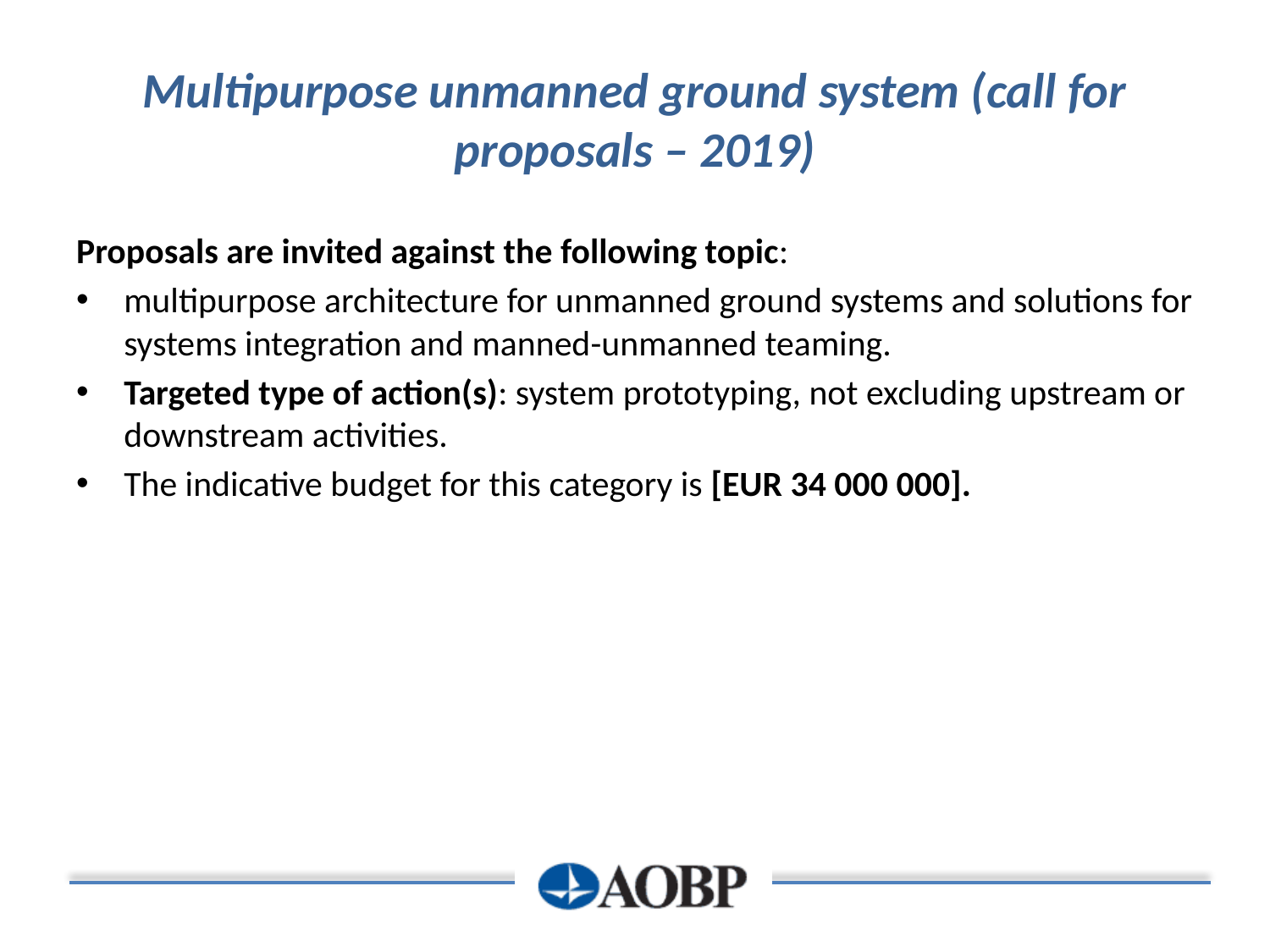

# Multipurpose unmanned ground system (call for proposals – 2019)
Proposals are invited against the following topic:
multipurpose architecture for unmanned ground systems and solutions for systems integration and manned-unmanned teaming.
Targeted type of action(s): system prototyping, not excluding upstream or downstream activities.
The indicative budget for this category is [EUR 34 000 000].